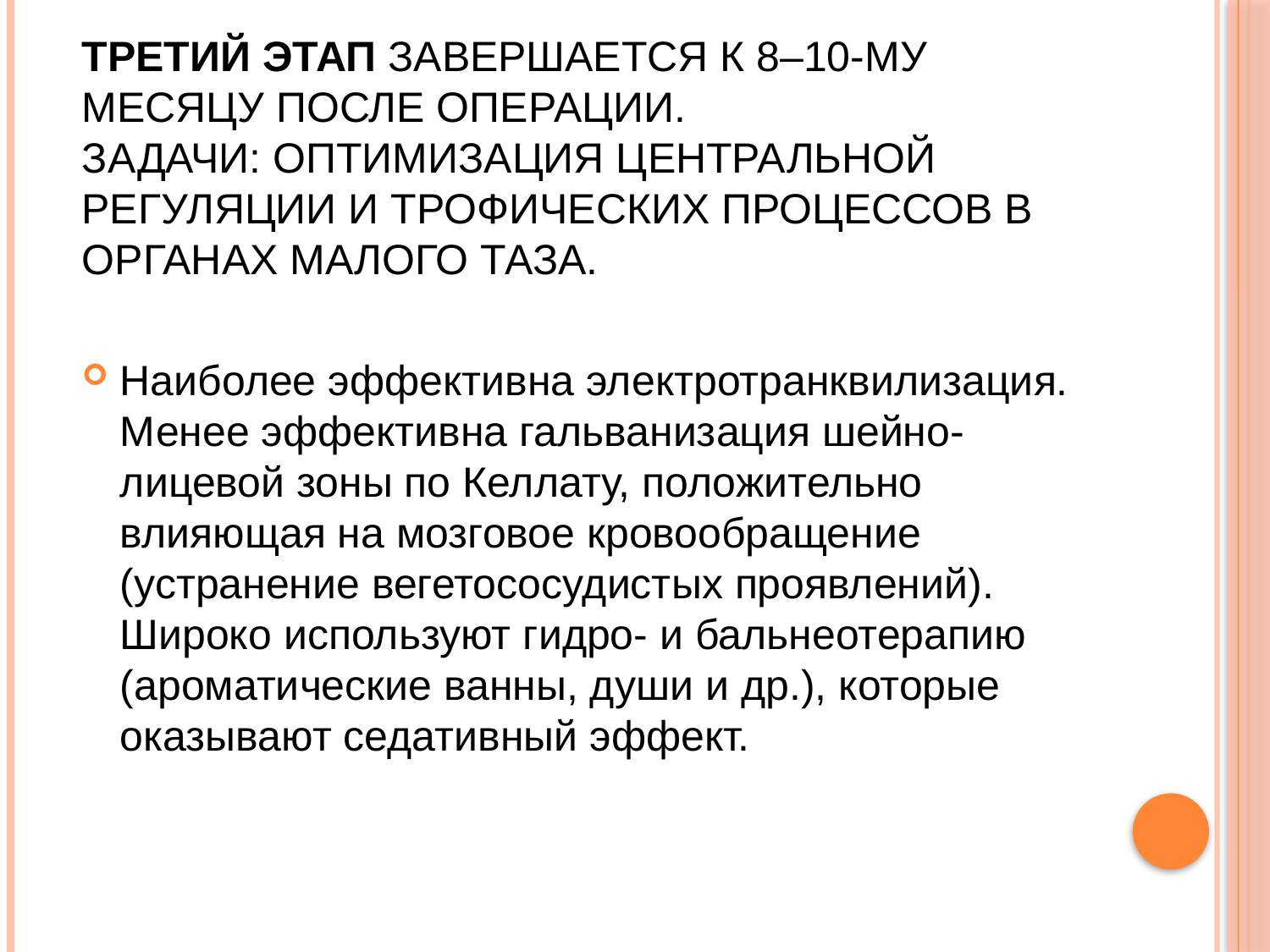

# Третий этап завершается к 8–10-му месяцу после операции. Задачи: оптимизация центральной регуляции и трофических процессов в органах малого таза.
Наиболее эффективна электротранквилизация. Менее эффективна гальванизация шейно-лицевой зоны по Келлату, положительно влияющая на мозговое кровообращение (устранение вегетососудистых проявлений). Широко используют гидро- и бальнеотерапию (ароматические ванны, души и др.), которые оказывают седативный эффект.